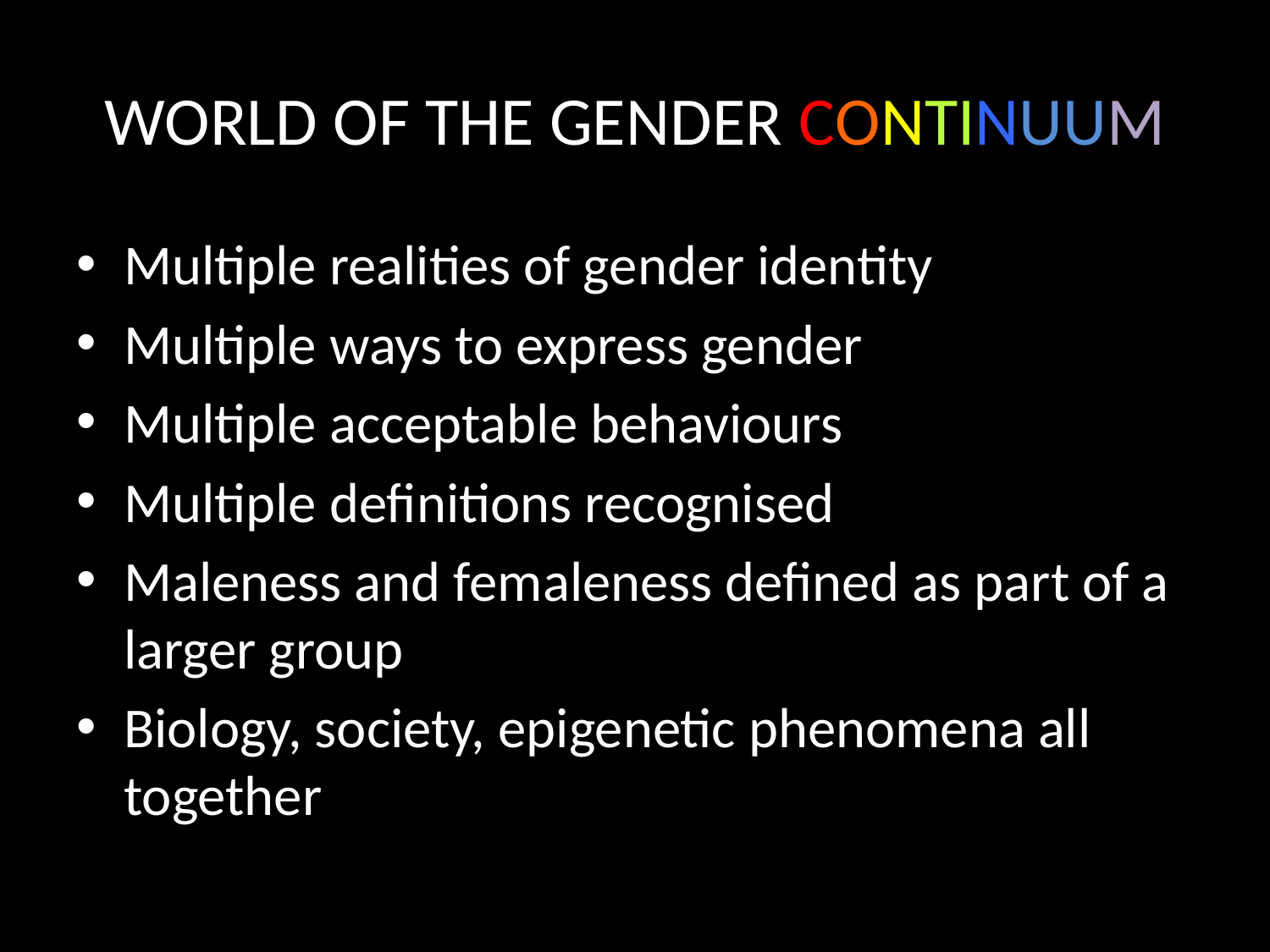

# WORLD OF THE GENDER CONTINUUM
Multiple realities of gender identity
Multiple ways to express gender
Multiple acceptable behaviours
Multiple definitions recognised
Maleness and femaleness defined as part of a larger group
Biology, society, epigenetic phenomena all together